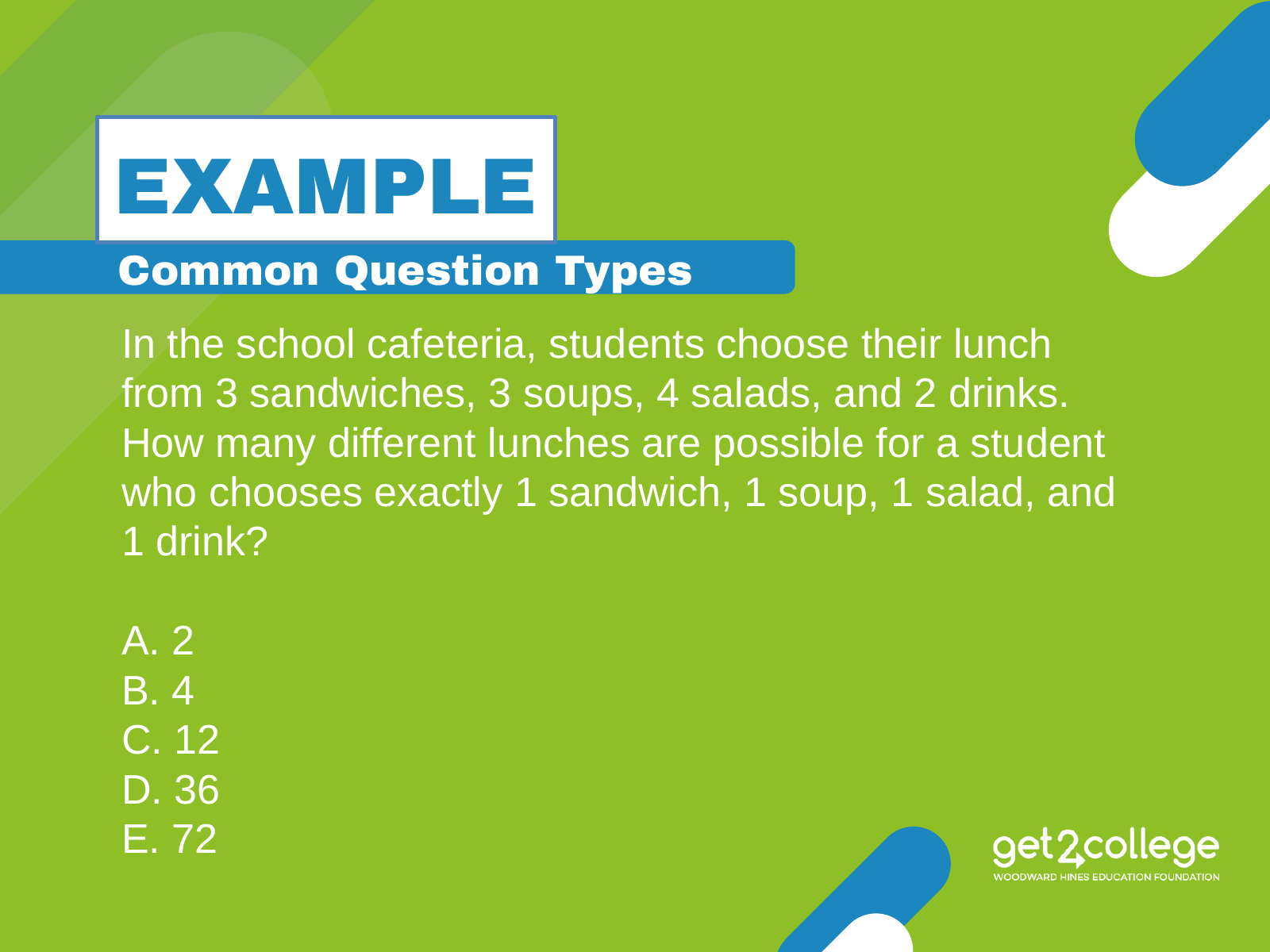

EXAMPLE

Common Question Types
In the school cafeteria, students choose their lunch from 3 sandwiches, 3 soups, 4 salads, and 2 drinks. How many different lunches are possible for a student who chooses exactly 1 sandwich, 1 soup, 1 salad, and 1 drink?

A. 2
B. 4
C. 12
D. 36
E. 72